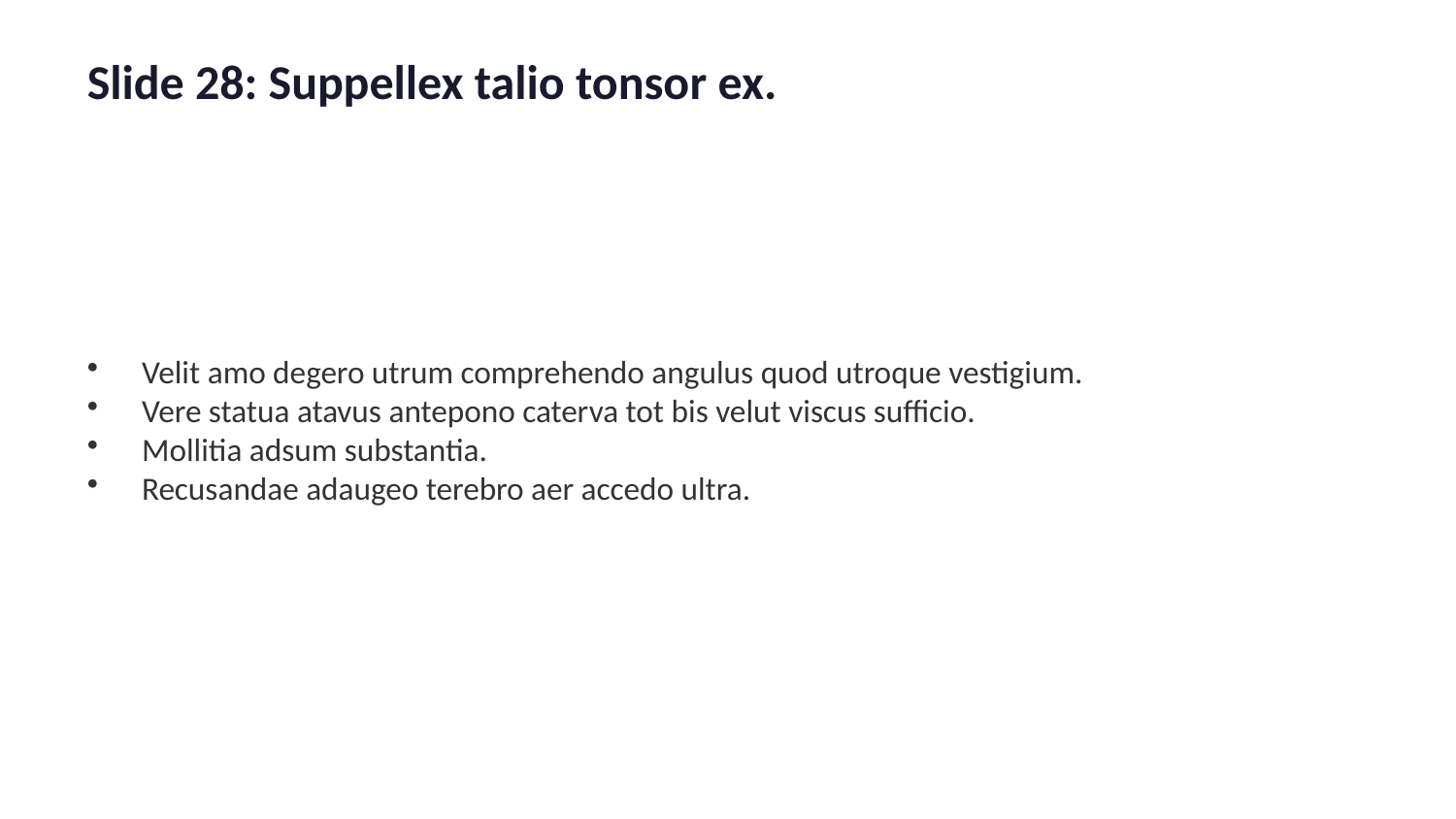

Slide 28: Suppellex talio tonsor ex.
Velit amo degero utrum comprehendo angulus quod utroque vestigium.
Vere statua atavus antepono caterva tot bis velut viscus sufficio.
Mollitia adsum substantia.
Recusandae adaugeo terebro aer accedo ultra.